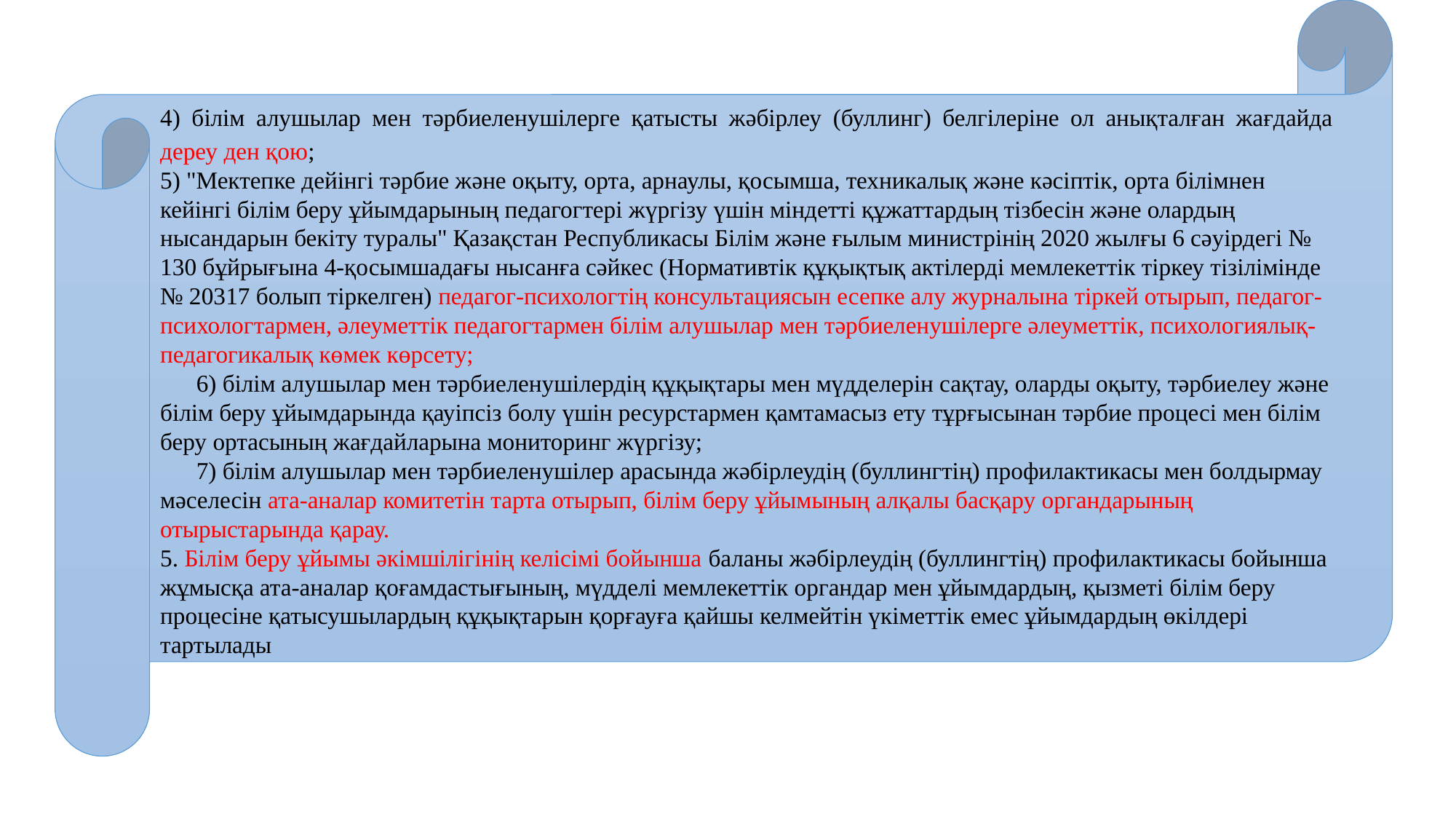

4) білім алушылар мен тәрбиеленушілерге қатысты жәбірлеу (буллинг) белгілеріне ол анықталған жағдайда дереу ден қою;
5) "Мектепке дейінгі тәрбие және оқыту, орта, арнаулы, қосымша, техникалық және кәсіптік, орта білімнен кейінгі білім беру ұйымдарының педагогтері жүргізу үшін міндетті құжаттардың тізбесін және олардың нысандарын бекіту туралы" Қазақстан Республикасы Білім және ғылым министрінің 2020 жылғы 6 сәуірдегі № 130 бұйрығына 4-қосымшадағы нысанға сәйкес (Нормативтік құқықтық актілерді мемлекеттік тіркеу тізілімінде № 20317 болып тіркелген) педагог-психологтің консультациясын есепке алу журналына тіркей отырып, педагог-психологтармен, әлеуметтік педагогтармен білім алушылар мен тәрбиеленушілерге әлеуметтік, психологиялық-педагогикалық көмек көрсету;
      6) білім алушылар мен тәрбиеленушілердің құқықтары мен мүдделерін сақтау, оларды оқыту, тәрбиелеу және білім беру ұйымдарында қауіпсіз болу үшін ресурстармен қамтамасыз ету тұрғысынан тәрбие процесі мен білім беру ортасының жағдайларына мониторинг жүргізу;
      7) білім алушылар мен тәрбиеленушілер арасында жәбірлеудің (буллингтің) профилактикасы мен болдырмау мәселесін ата-аналар комитетін тарта отырып, білім беру ұйымының алқалы басқару органдарының отырыстарында қарау.
5. Білім беру ұйымы әкімшілігінің келісімі бойынша баланы жәбірлеудің (буллингтің) профилактикасы бойынша жұмысқа ата-аналар қоғамдастығының, мүдделі мемлекеттік органдар мен ұйымдардың, қызметі білім беру процесіне қатысушылардың құқықтарын қорғауға қайшы келмейтін үкіметтік емес ұйымдардың өкілдері тартылады